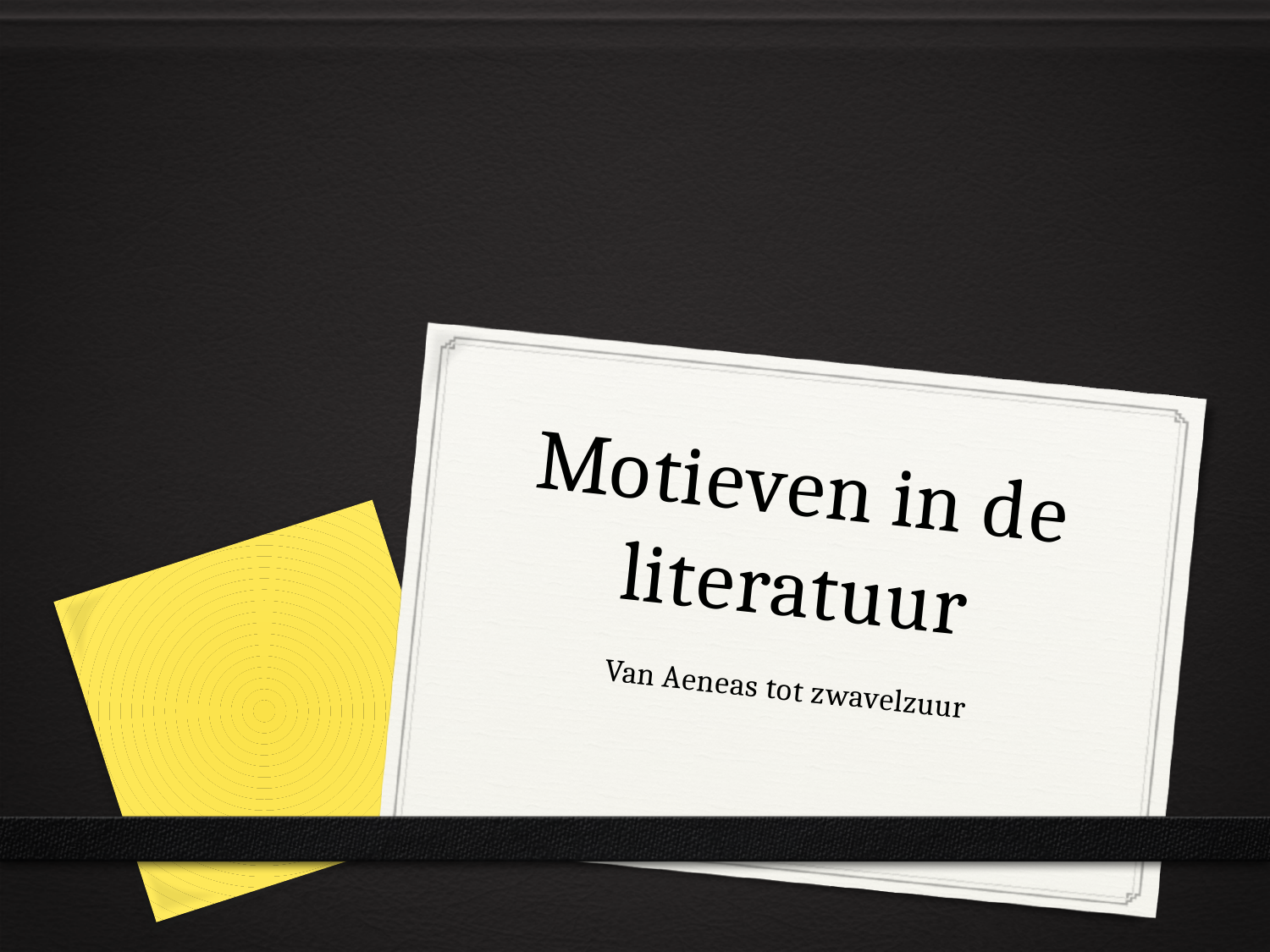

# Motieven in de literatuur
Van Aeneas tot zwavelzuur